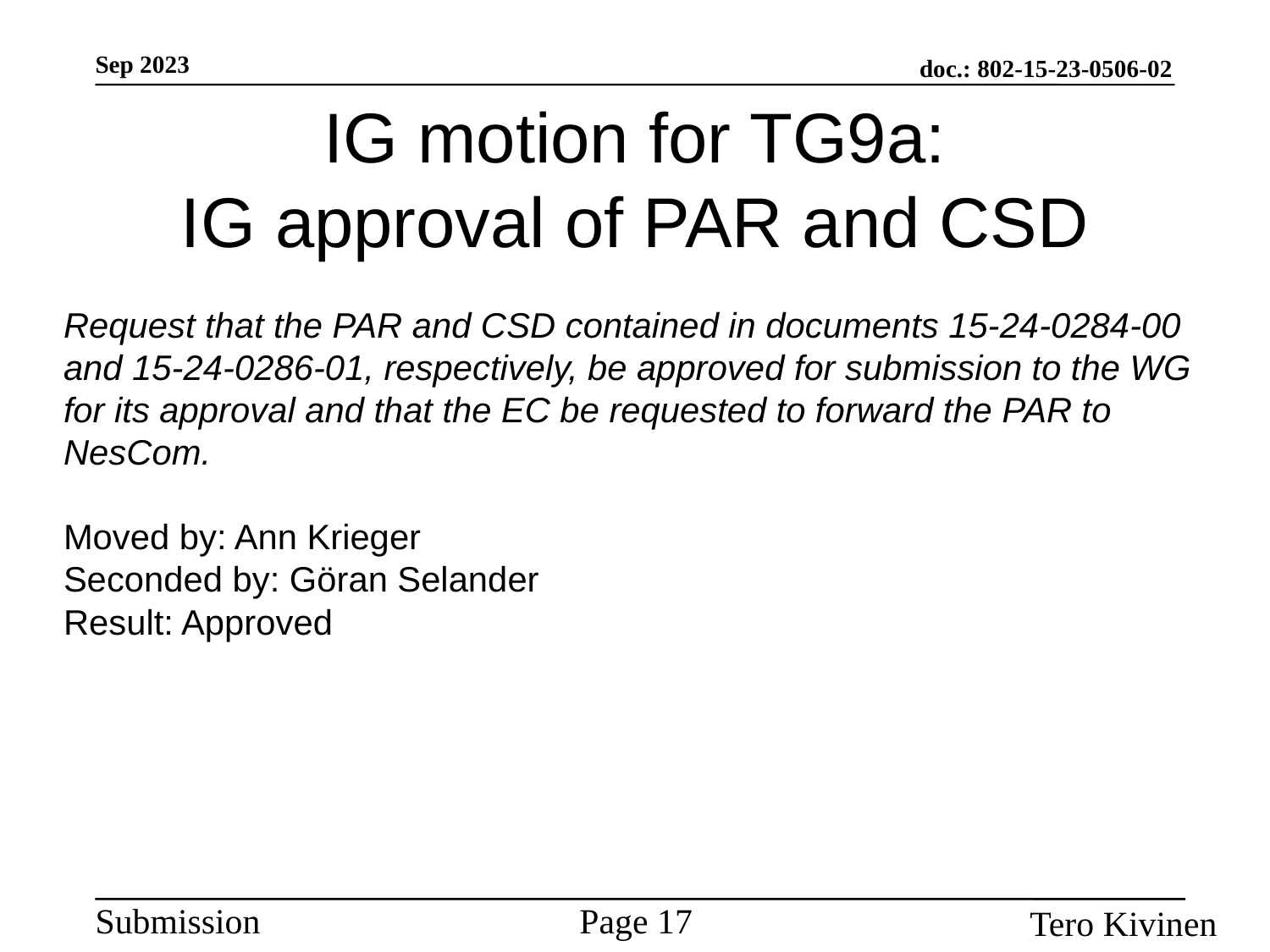

# IG motion for TG9a: IG approval of PAR and CSD
Request that the PAR and CSD contained in documents 15-24-0284-00 and 15-24-0286-01, respectively, be approved for submission to the WG for its approval and that the EC be requested to forward the PAR to NesCom.

Moved by: Ann Krieger
Seconded by: Göran Selander
Result: Approved